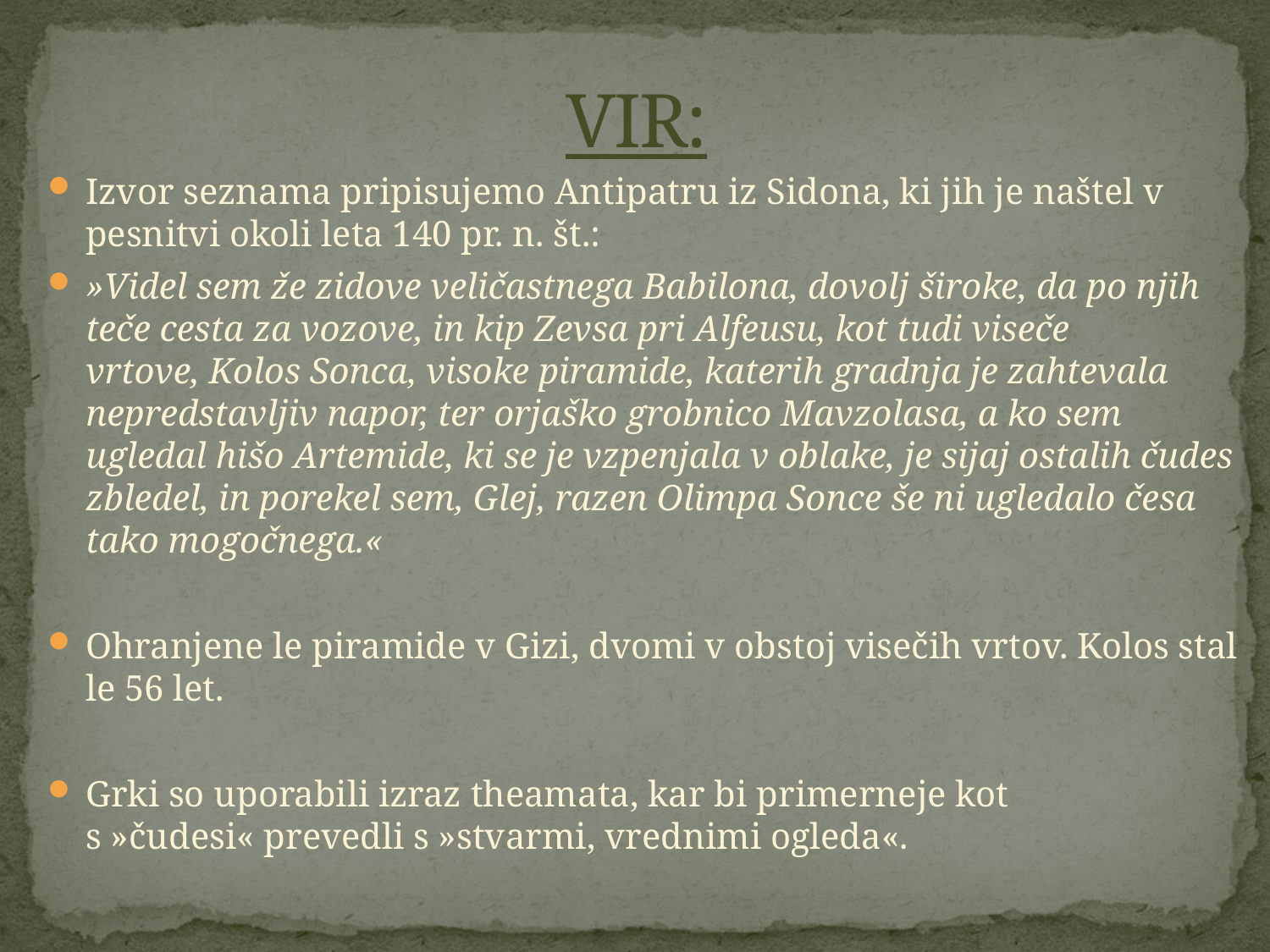

# VIR:
Izvor seznama pripisujemo Antipatru iz Sidona, ki jih je naštel v pesnitvi okoli leta 140 pr. n. št.:
»Videl sem že zidove veličastnega Babilona, dovolj široke, da po njih teče cesta za vozove, in kip Zevsa pri Alfeusu, kot tudi viseče vrtove, Kolos Sonca, visoke piramide, katerih gradnja je zahtevala nepredstavljiv napor, ter orjaško grobnico Mavzolasa, a ko sem ugledal hišo Artemide, ki se je vzpenjala v oblake, je sijaj ostalih čudes zbledel, in porekel sem, Glej, razen Olimpa Sonce še ni ugledalo česa tako mogočnega.«

Ohranjene le piramide v Gizi, dvomi v obstoj visečih vrtov. Kolos stal le 56 let.

Grki so uporabili izraz theamata, kar bi primerneje kot s »čudesi« prevedli s »stvarmi, vrednimi ogleda«.